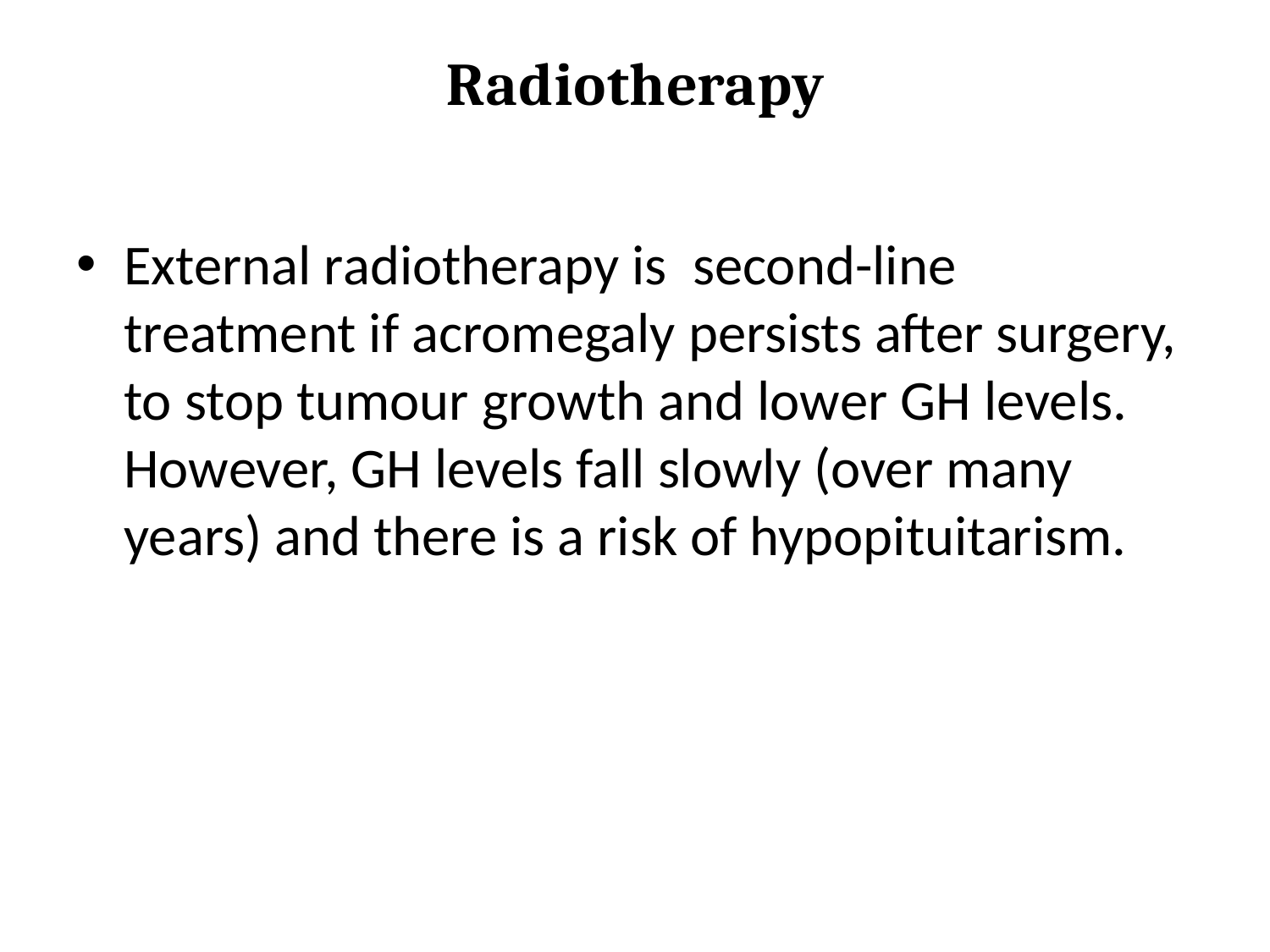

# Radiotherapy
External radiotherapy is  second-line treatment if acromegaly persists after surgery, to stop tumour growth and lower GH levels. However, GH levels fall slowly (over many years) and there is a risk of hypopituitarism.